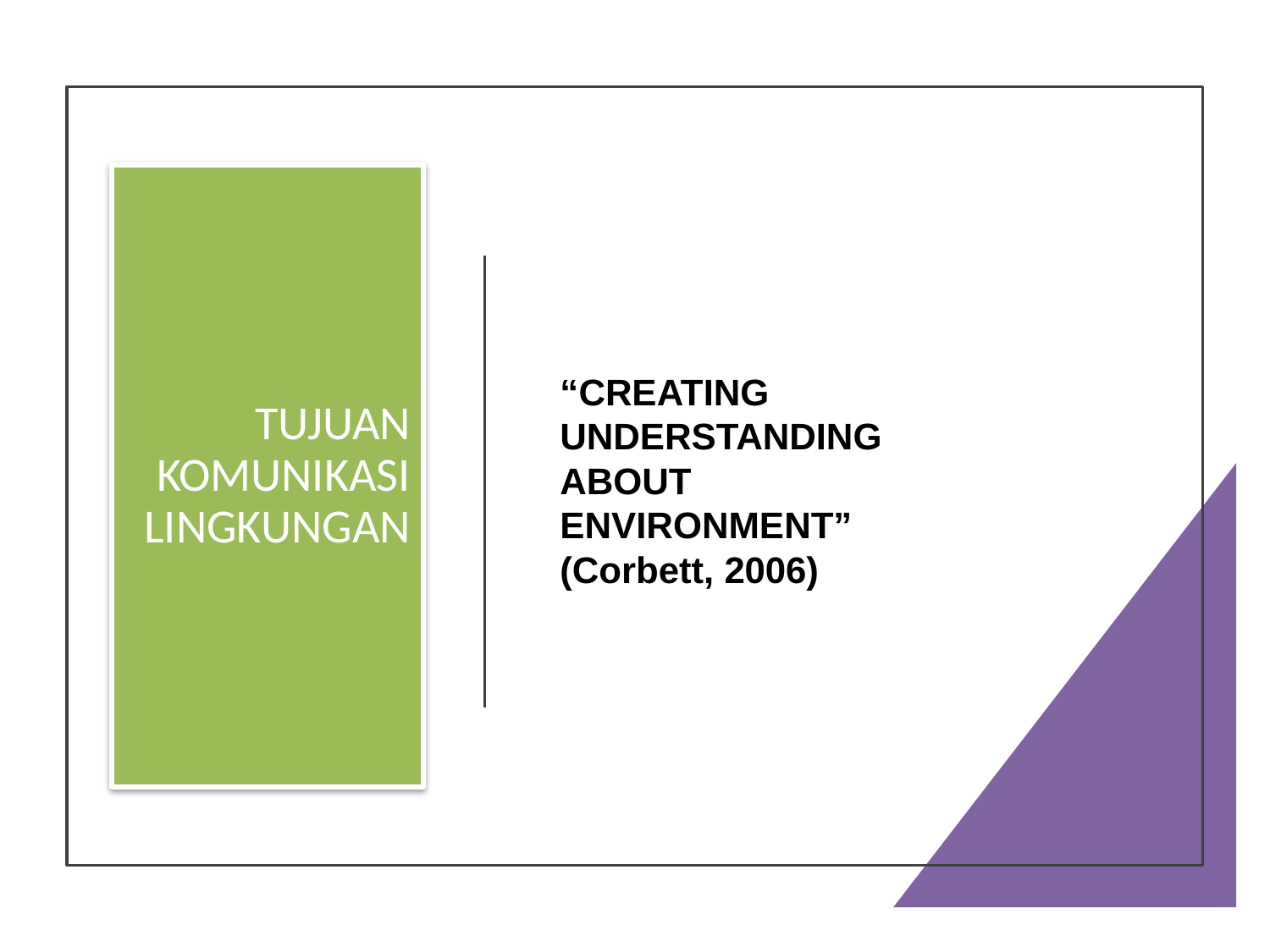

# TUJUAN KOMUNIKASI LINGKUNGAN

“CREATING
UNDERSTANDING
ABOUT
ENVIRONMENT”
(Corbett, 2006)